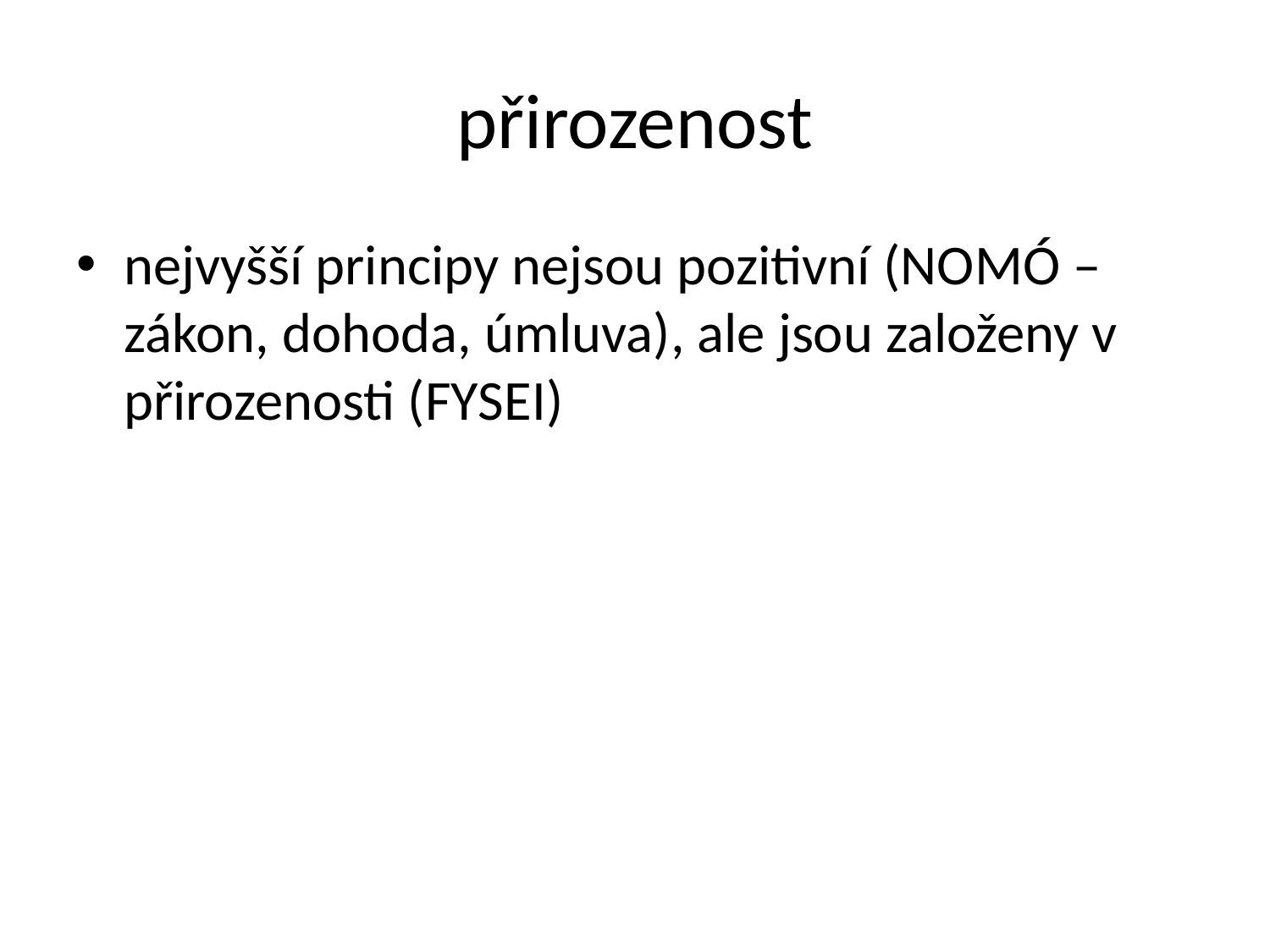

# přirozenost
nejvyšší principy nejsou pozitivní (nomó – zákon, dohoda, úmluva), ale jsou založeny v přirozenosti (fysei)